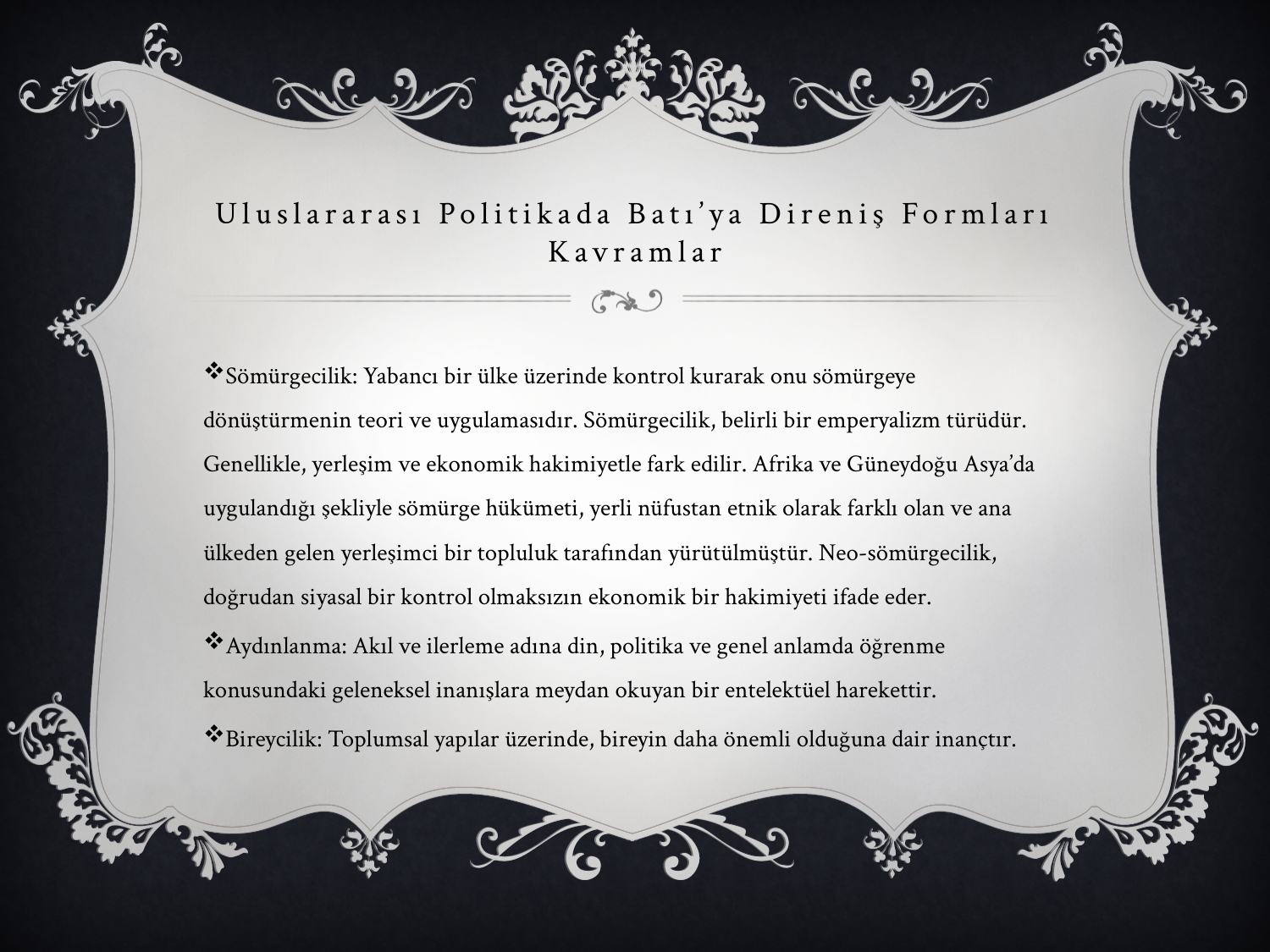

# Uluslararası Politikada Batı’ya Direniş Formları Kavramlar
Sömürgecilik: Yabancı bir ülke üzerinde kontrol kurarak onu sömürgeye dönüştürmenin teori ve uygulamasıdır. Sömürgecilik, belirli bir emperyalizm türüdür. Genellikle, yerleşim ve ekonomik hakimiyetle fark edilir. Afrika ve Güneydoğu Asya’da uygulandığı şekliyle sömürge hükümeti, yerli nüfustan etnik olarak farklı olan ve ana ülkeden gelen yerleşimci bir topluluk tarafından yürütülmüştür. Neo-sömürgecilik, doğrudan siyasal bir kontrol olmaksızın ekonomik bir hakimiyeti ifade eder.
Aydınlanma: Akıl ve ilerleme adına din, politika ve genel anlamda öğrenme konusundaki geleneksel inanışlara meydan okuyan bir entelektüel harekettir.
Bireycilik: Toplumsal yapılar üzerinde, bireyin daha önemli olduğuna dair inançtır.